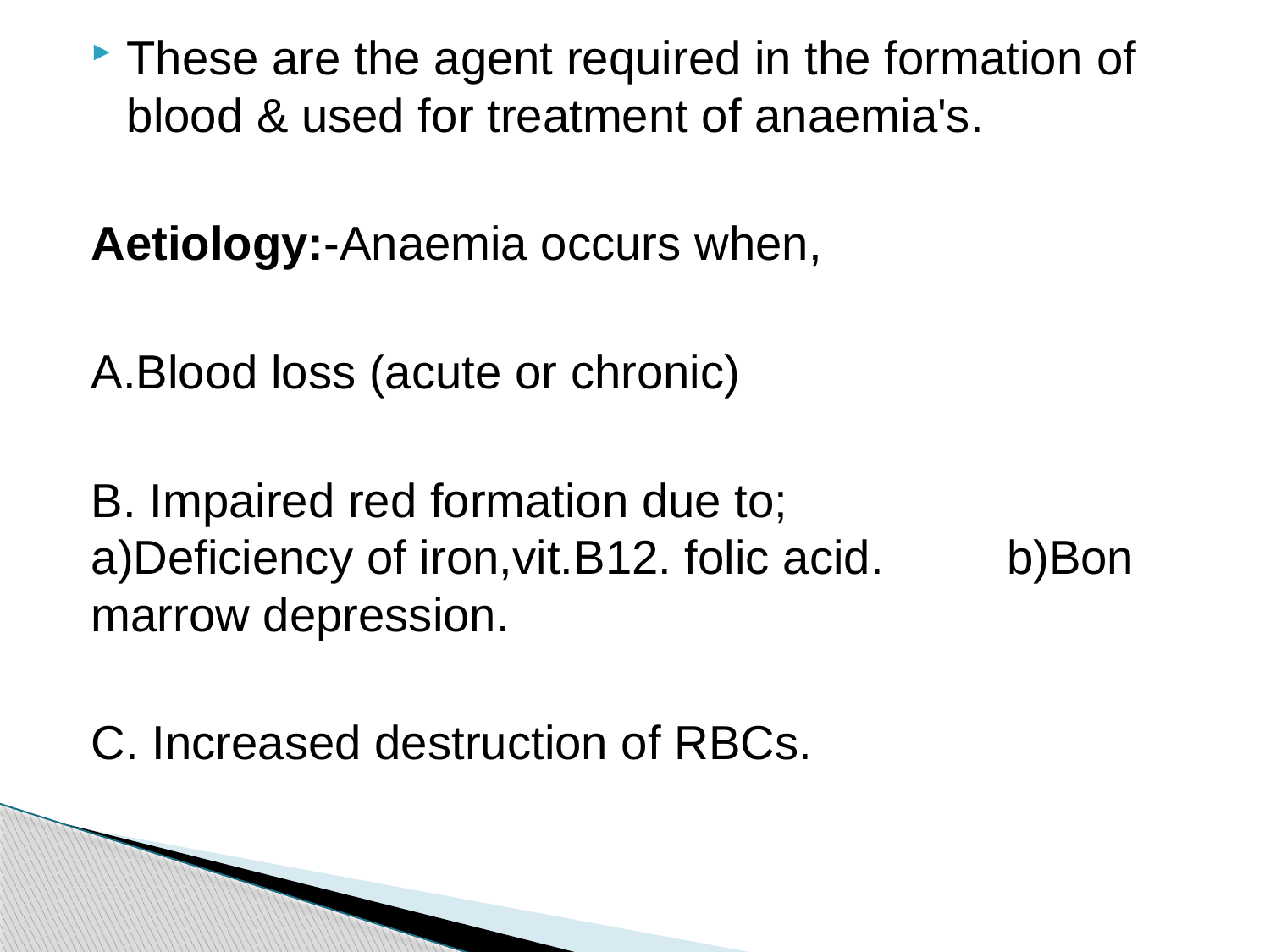

These are the agent required in the formation of blood & used for treatment of anaemia's.

Aetiology:-Anaemia occurs when,

A.Blood loss (acute or chronic)

B. Impaired red formation due to; 			  a)Deficiency of iron,vit.B12. folic acid. 	  b)Bon marrow depression.

C. Increased destruction of RBCs.